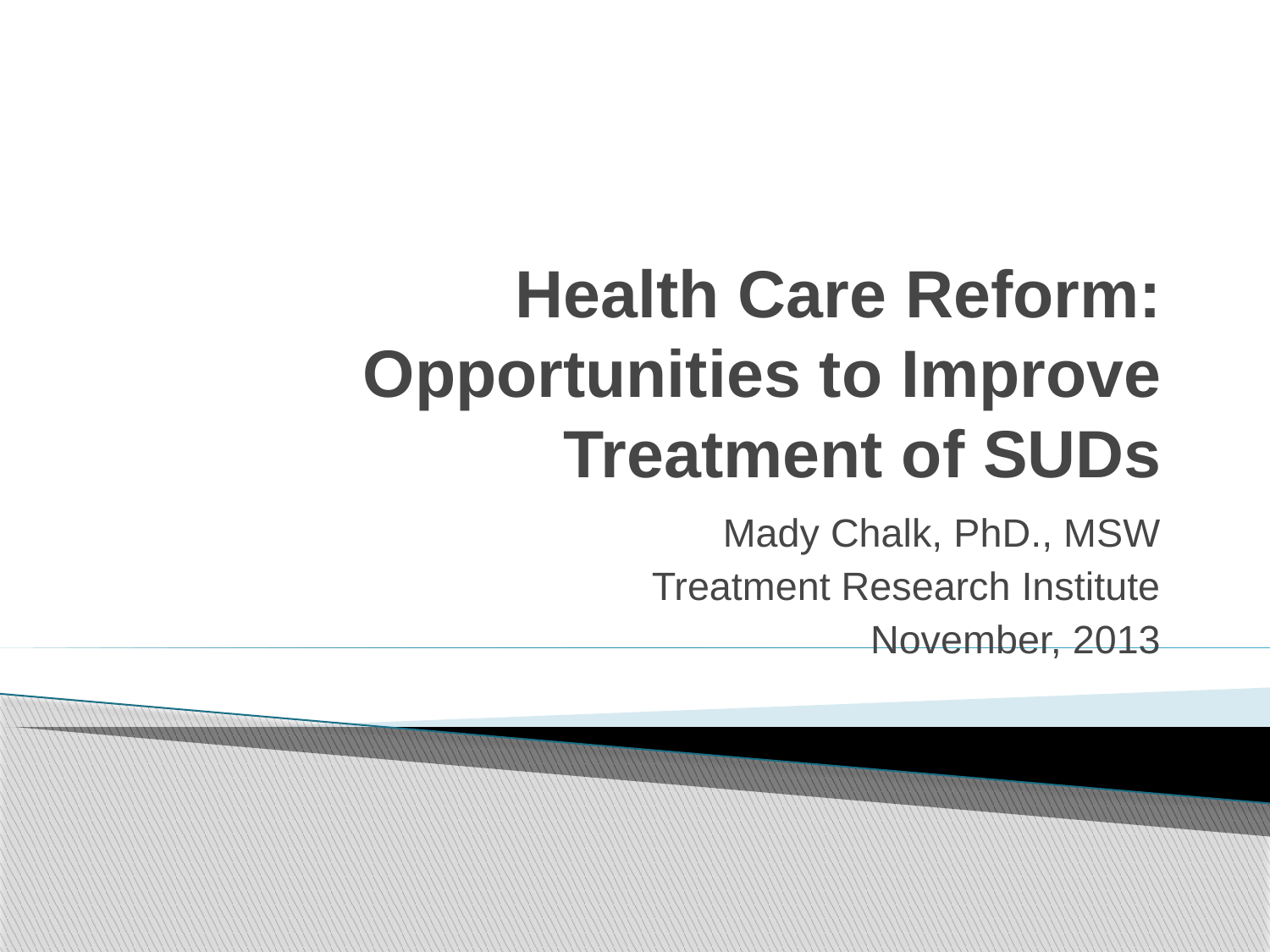

# Health Care Reform: Opportunities to Improve Treatment of SUDs
Mady Chalk, PhD., MSW
Treatment Research Institute
November, 2013